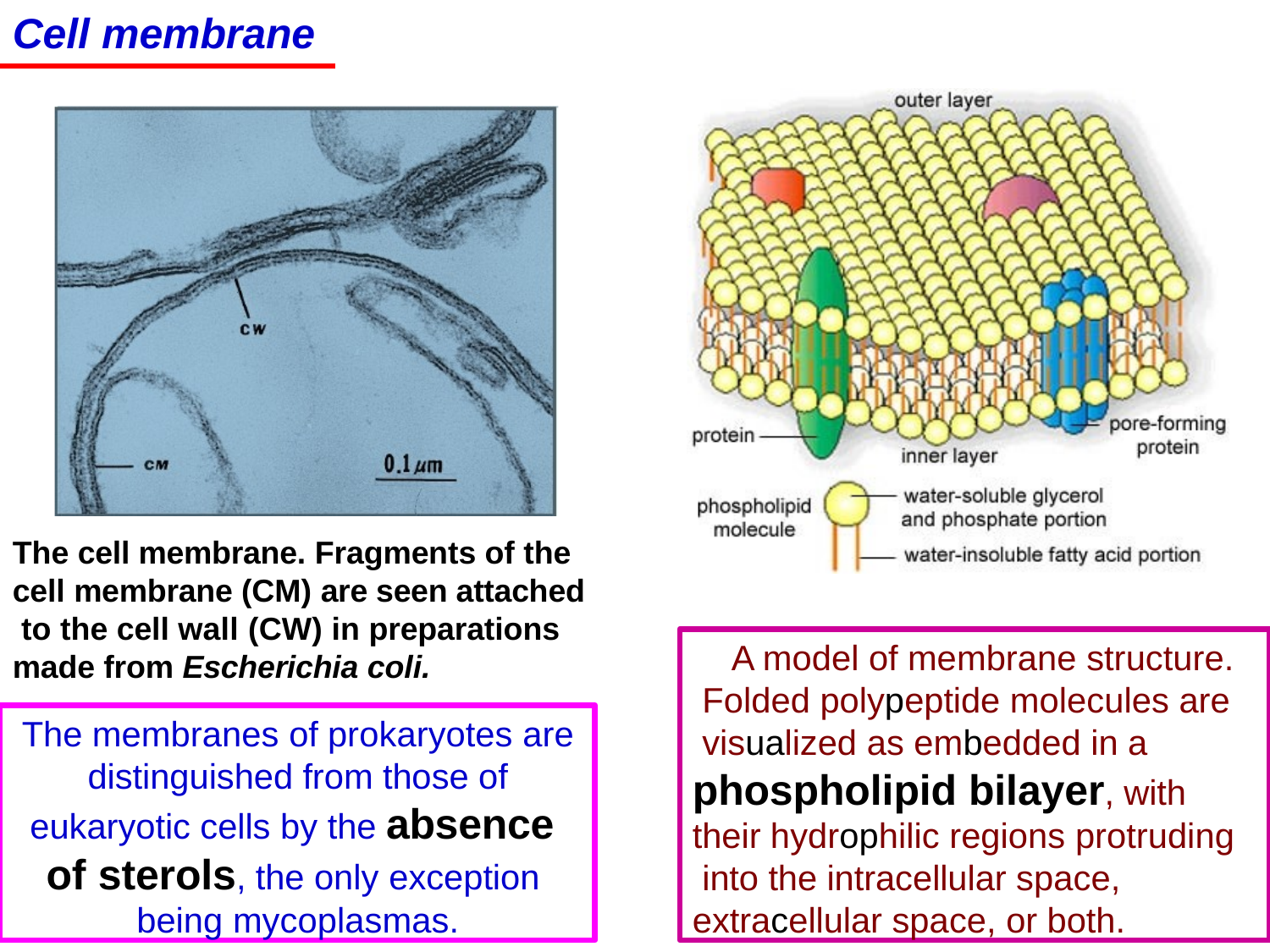

# Cell membrane

The cell membrane. Fragments of the  cell membrane (CM) are seen attached  to the cell wall (CW) in preparations  made from Escherichia coli.
A model of membrane structure.  Folded polypeptide molecules are  visualized as embedded in a  phospholipid bilayer, with  their hydrophilic regions protruding  into the intracellular space,  extracellular space, or both.
The membranes of prokaryotes are  distinguished from those of  eukaryotic cells by the absence  of sterols, the only exception  being mycoplasmas.